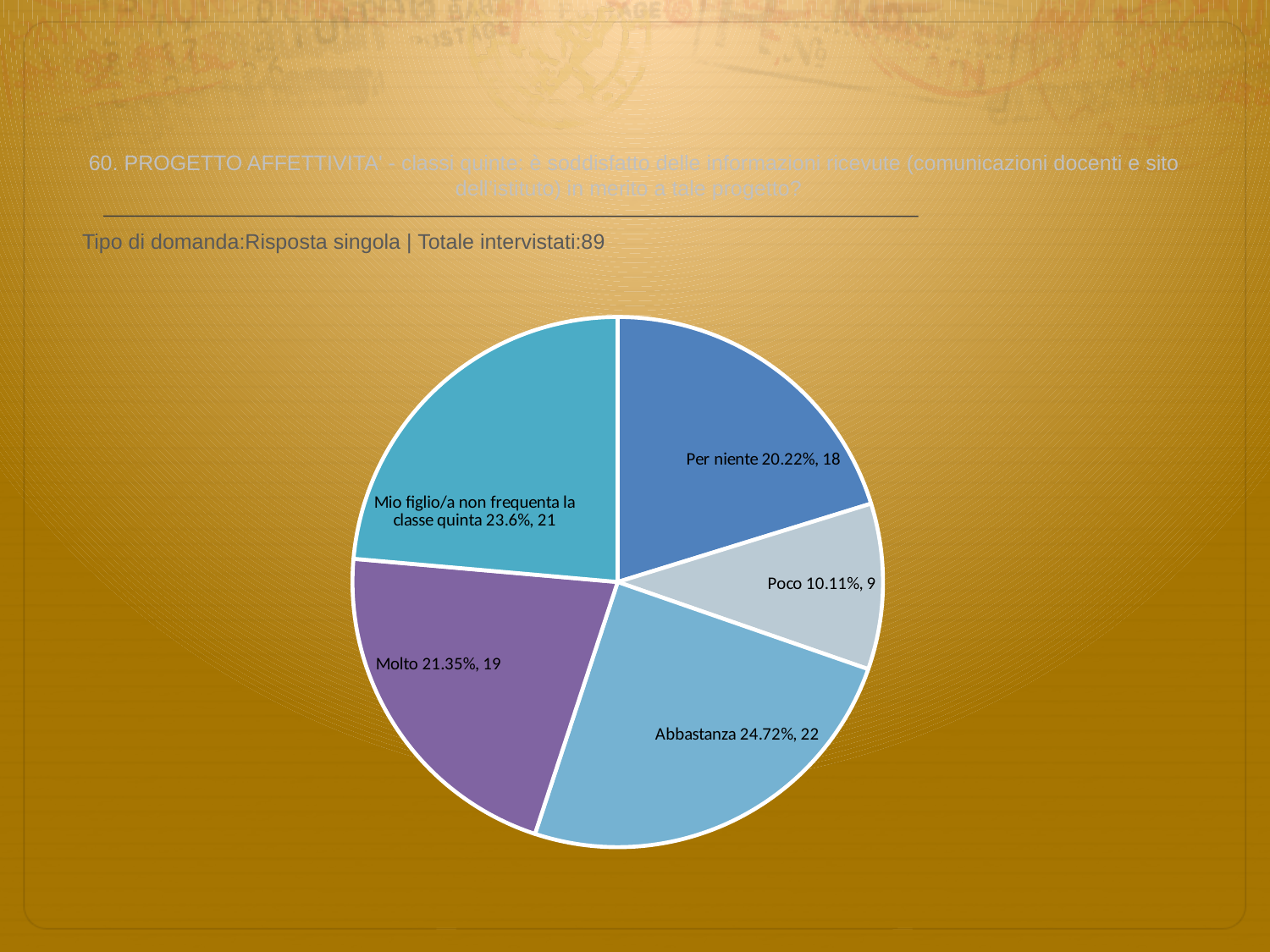

# 60. PROGETTO AFFETTIVITA' - classi quinte: è soddisfatto delle informazioni ricevute (comunicazioni docenti e sito dell’istituto) in merito a tale progetto?
 Tipo di domanda:Risposta singola | Totale intervistati:89

### Chart

| Category | Total |
|---|---|
| Per niente | 0.2022 |
| Poco | 0.1011 |
| Abbastanza | 0.2472 |
| Molto | 0.21350001 |
| Mio figlio/a non frequenta la classe quinta | 0.236 |